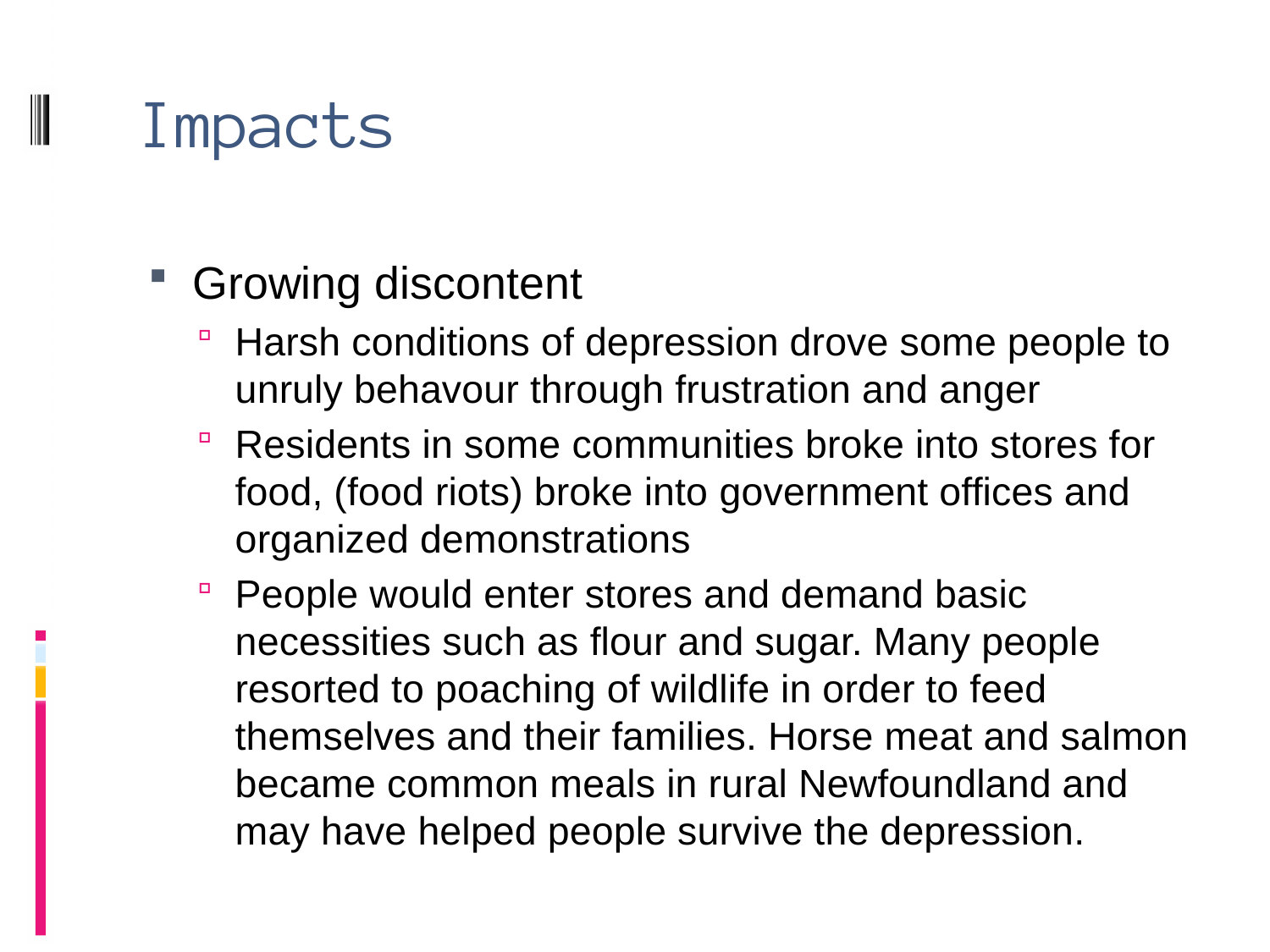

# Impacts
Growing discontent
Harsh conditions of depression drove some people to unruly behavour through frustration and anger
Residents in some communities broke into stores for food, (food riots) broke into government offices and organized demonstrations
People would enter stores and demand basic necessities such as flour and sugar. Many people resorted to poaching of wildlife in order to feed themselves and their families. Horse meat and salmon became common meals in rural Newfoundland and may have helped people survive the depression.